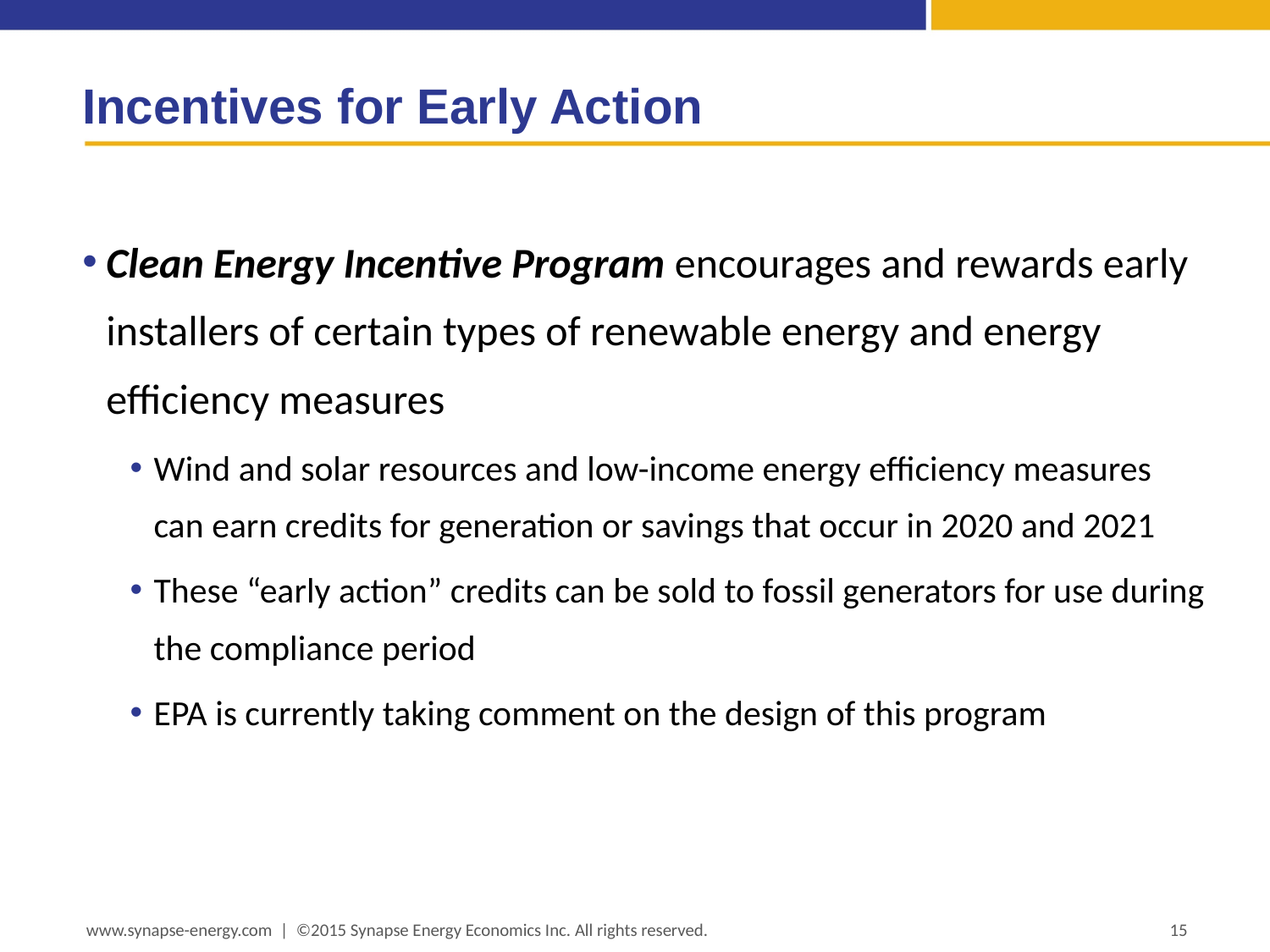

# Incentives for Early Action
Clean Energy Incentive Program encourages and rewards early installers of certain types of renewable energy and energy efficiency measures
Wind and solar resources and low-income energy efficiency measures can earn credits for generation or savings that occur in 2020 and 2021
These “early action” credits can be sold to fossil generators for use during the compliance period
EPA is currently taking comment on the design of this program
www.synapse-energy.com  |  ©2015 Synapse Energy Economics Inc. All rights reserved.
15